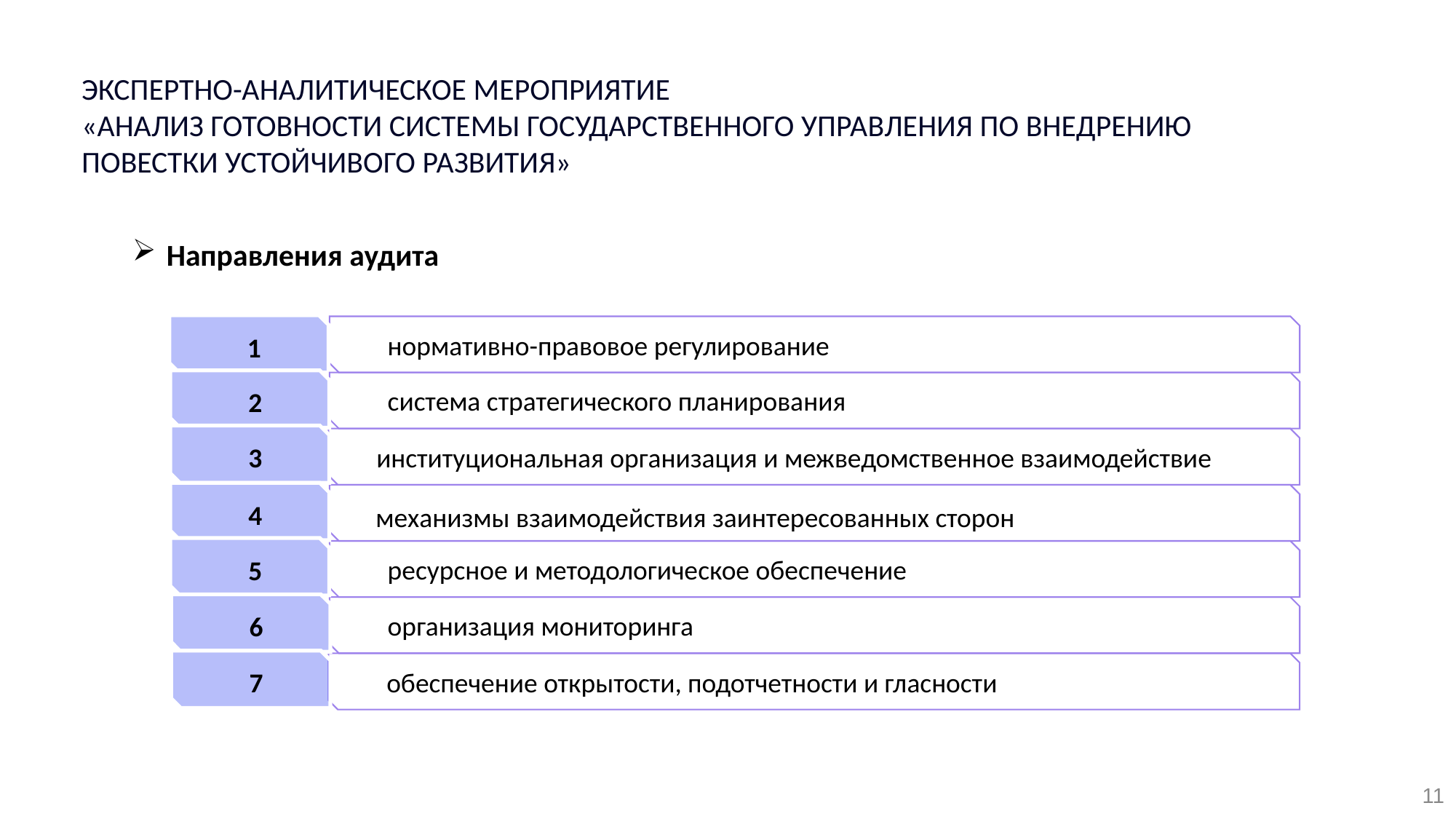

ЭКСПЕРТНО-АНАЛИТИЧЕСКОЕ МЕРОПРИЯТИЕ
«АНАЛИЗ ГОТОВНОСТИ СИСТЕМЫ ГОСУДАРСТВЕННОГО УПРАВЛЕНИЯ ПО ВНЕДРЕНИЮ ПОВЕСТКИ УСТОЙЧИВОГО РАЗВИТИЯ»

Направления аудита

       нормативно-правовое регулирование
1
       система стратегического планирования
       институциональная организация и межведомственное взаимодействие

       ресурсное и методологическое обеспечение
       организация мониторинга
       обеспечение открытости, подотчетности и гласности
2
3
4
5
6
7
механизмы взаимодействия заинтересованных сторон
11